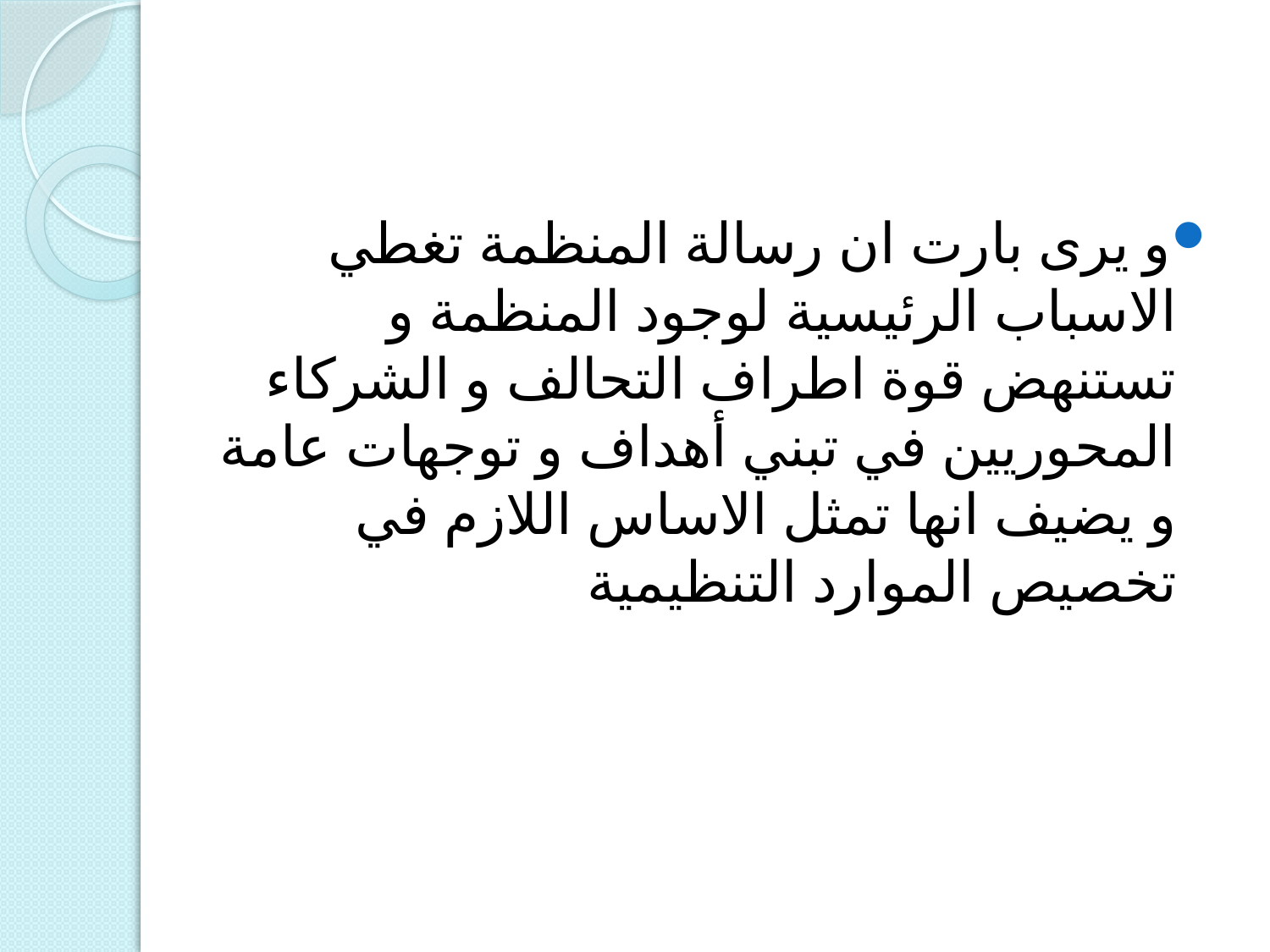

#
و يرى بارت ان رسالة المنظمة تغطي الاسباب الرئيسية لوجود المنظمة و تستنهض قوة اطراف التحالف و الشركاء المحوريين في تبني أهداف و توجهات عامة و يضيف انها تمثل الاساس اللازم في تخصيص الموارد التنظيمية